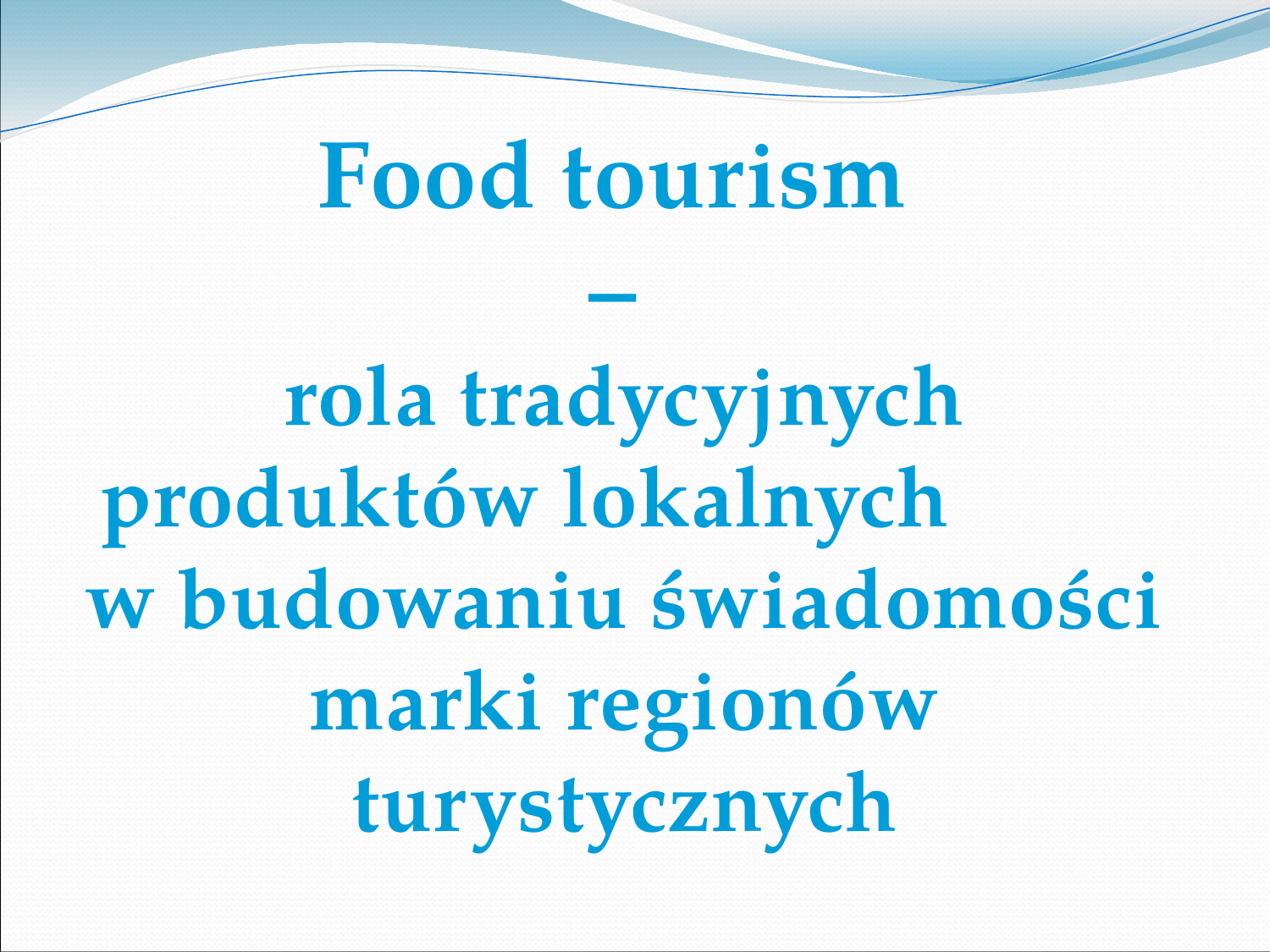

Food tourism
–
rola tradycyjnych produktów lokalnych          w budowaniu świadomości marki regionów turystycznych